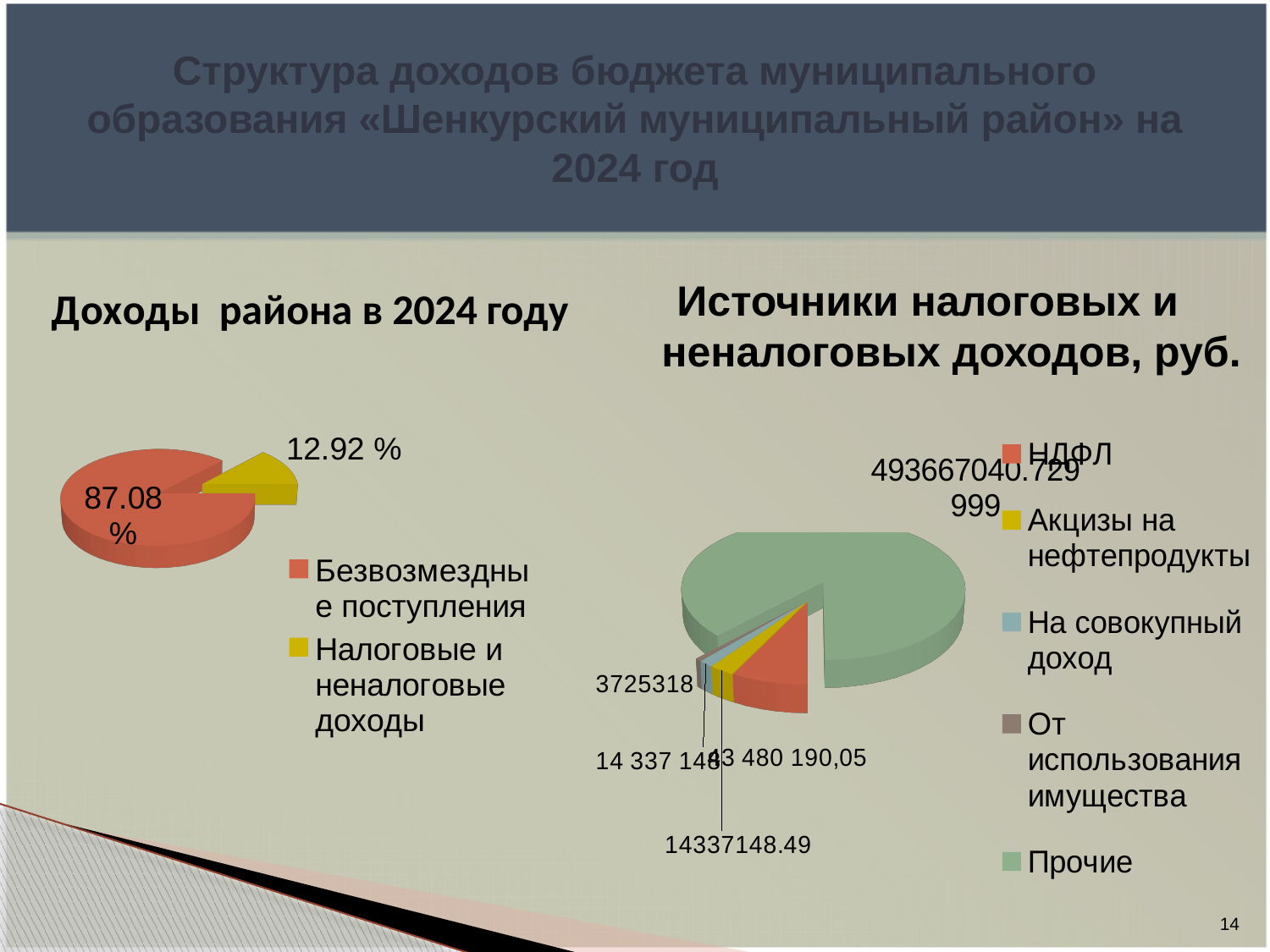

# Структура доходов бюджета муниципального образования «Шенкурский муниципальный район» на 2024 год

[unsupported chart]

Источники налоговых и неналоговых доходов, руб.

[unsupported chart]

14